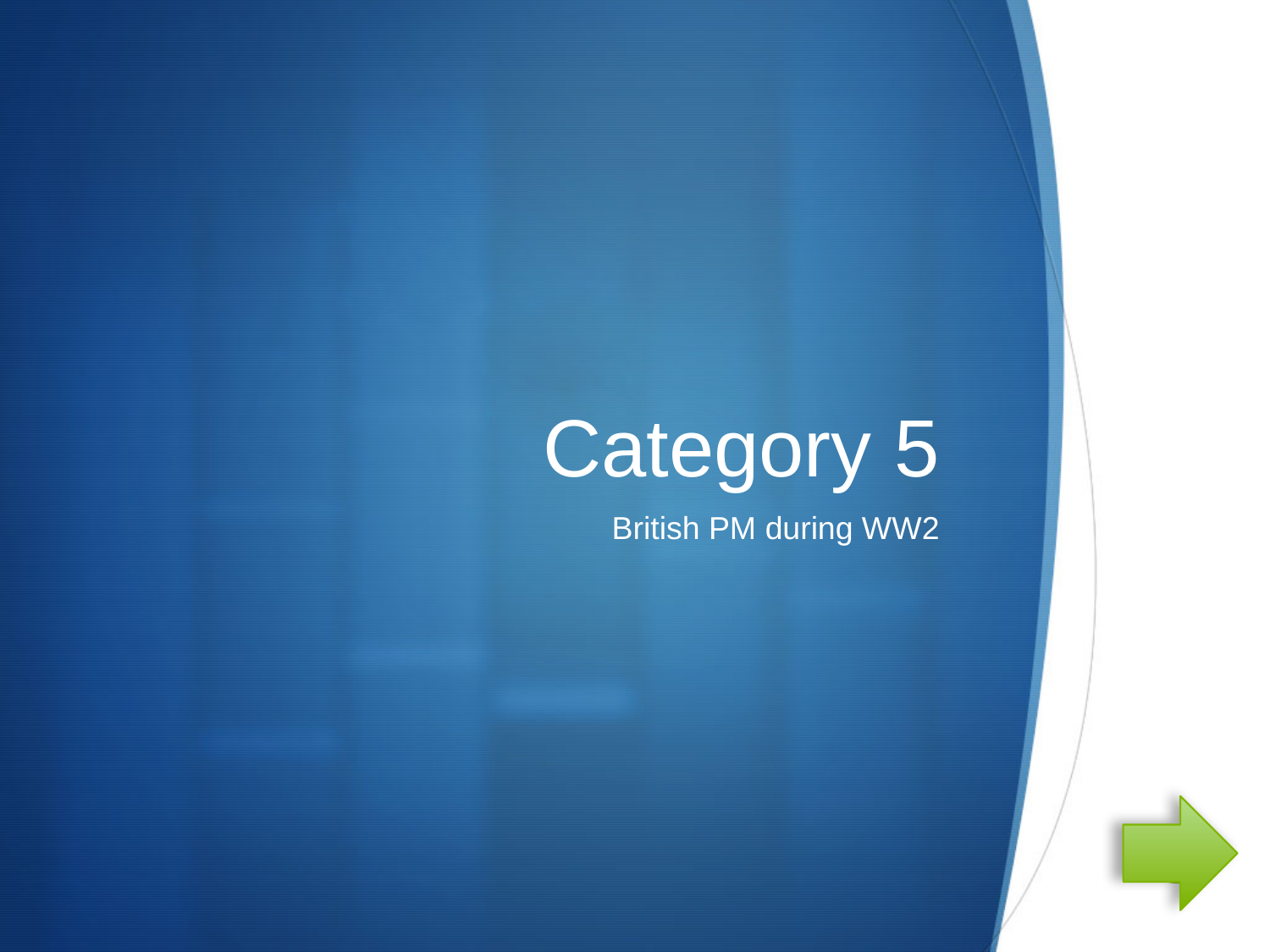

# Category 5
British PM during WW2